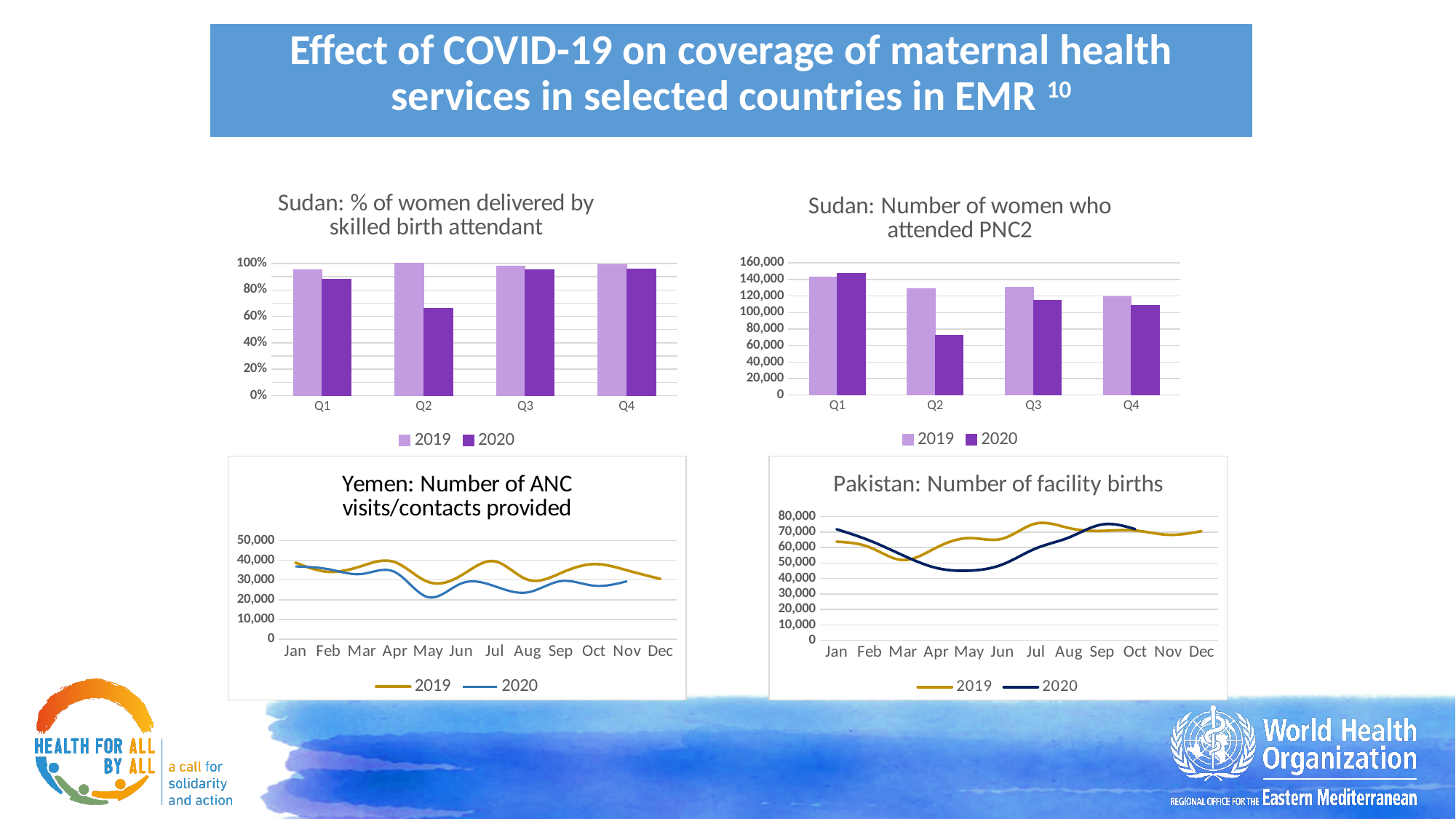

Effect of COVID-19 on coverage of maternal health services in selected countries in EMR 10

### Chart: Sudan: Number of women who attended PNC2

| Category | 2019 | 2020 |
|---|---|---|
| Q1 | 142753.0 | 147479.0 |
| Q2 | 128654.0 | 72324.0 |
| Q3 | 130540.0 | 115059.0 |
| Q4 | 118753.0 | 108805.0 |

### Chart: Sudan: % of women delivered by skilled birth attendant

| Category | 2019 | 2020 |
|---|---|---|
| Q1 | 0.95 | 0.88 |
| Q2 | 1.0 | 0.66 |
| Q3 | 0.98 | 0.95 |
| Q4 | 0.99 | 0.96 |

[unsupported chart]

### Chart: Pakistan: Number of facility births

| Category | 2019 | 2020 |
|---|---|---|
| Jan | 63805.0 | 71838.0 |
| Feb | 60139.0 | 64471.0 |
| Mar | 51914.0 | 54953.0 |
| Apr | 59859.0 | 46854.0 |
| May | 66109.0 | 45049.0 |
| Jun | 65737.0 | 49062.0 |
| Jul | 75491.0 | 59367.0 |
| Aug | 72596.0 | 66473.0 |
| Sep | 70764.0 | 74875.0 |
| Oct | 71000.0 | 71885.0 |
| Nov | 68228.0 | None |
| Dec | 70607.0 | None |